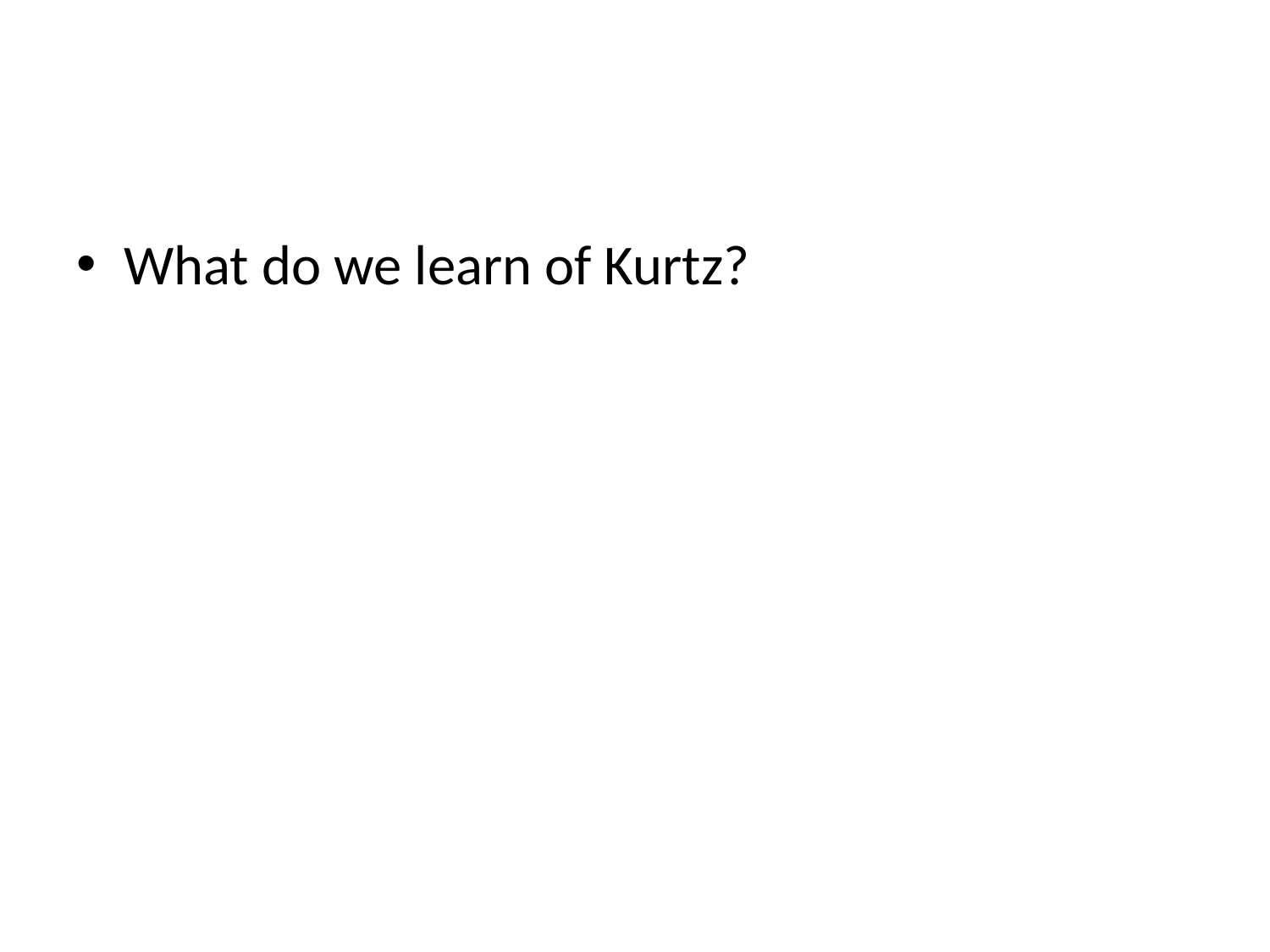

#
What do we learn of Kurtz?